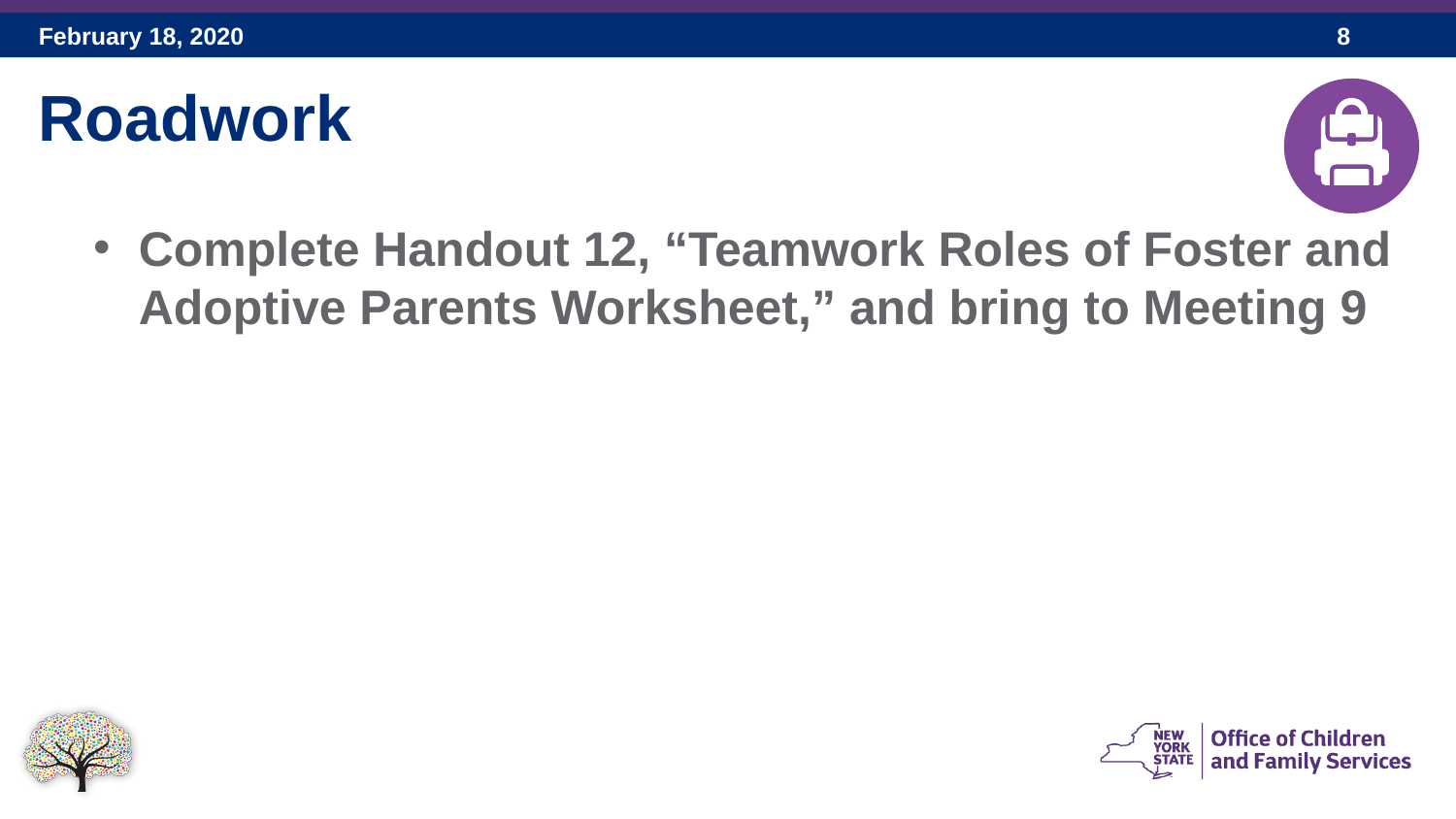

Roadwork

Complete Handout 12, “Teamwork Roles of Foster and Adoptive Parents Worksheet,” and bring to Meeting 9